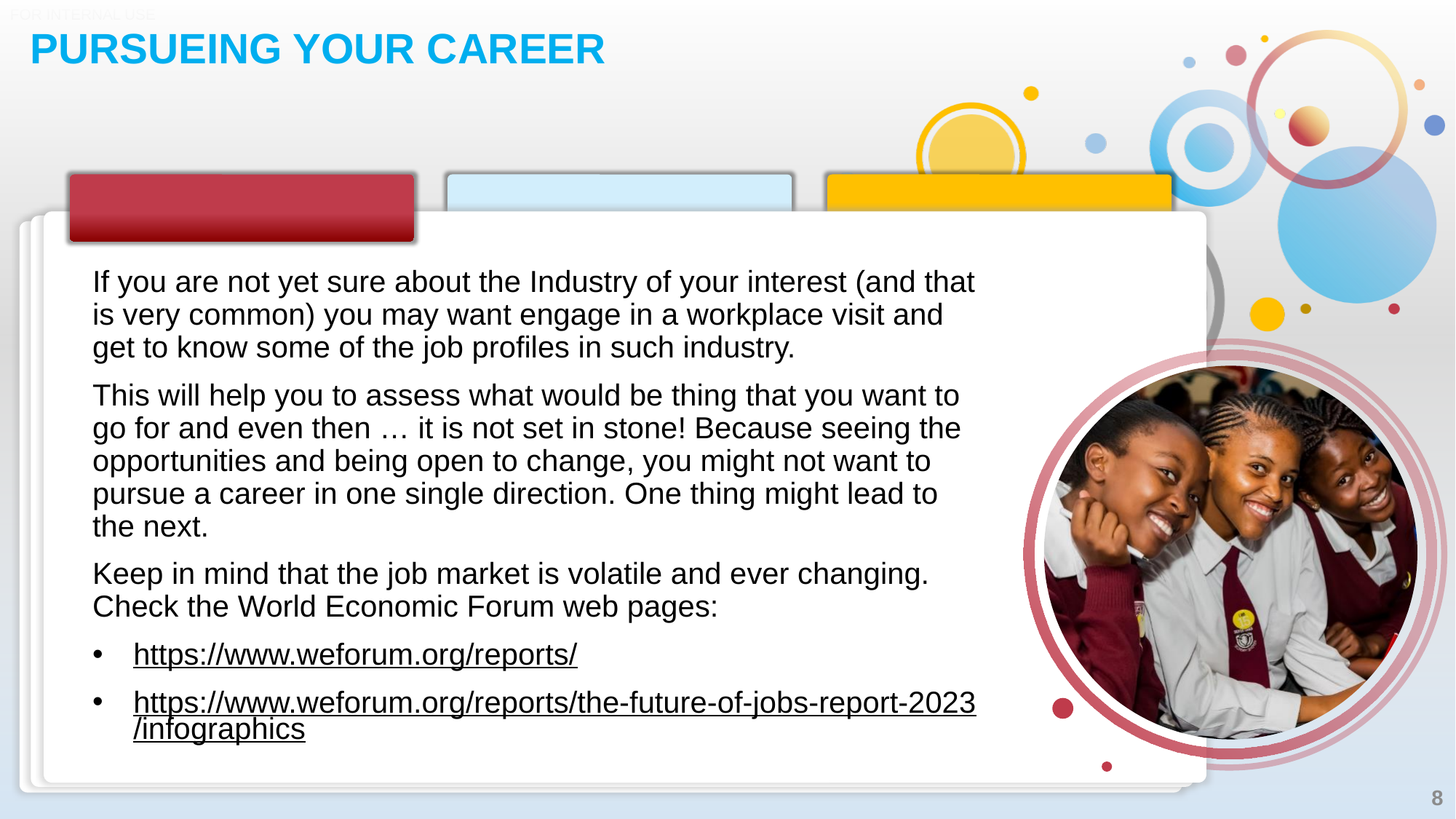

# PURSUEING YOUR CAREER
If you are not yet sure about the Industry of your interest (and that is very common) you may want engage in a workplace visit and get to know some of the job profiles in such industry.
This will help you to assess what would be thing that you want to go for and even then … it is not set in stone! Because seeing the opportunities and being open to change, you might not want to pursue a career in one single direction. One thing might lead to the next.
Keep in mind that the job market is volatile and ever changing. Check the World Economic Forum web pages:
https://www.weforum.org/reports/
https://www.weforum.org/reports/the-future-of-jobs-report-2023/infographics

8